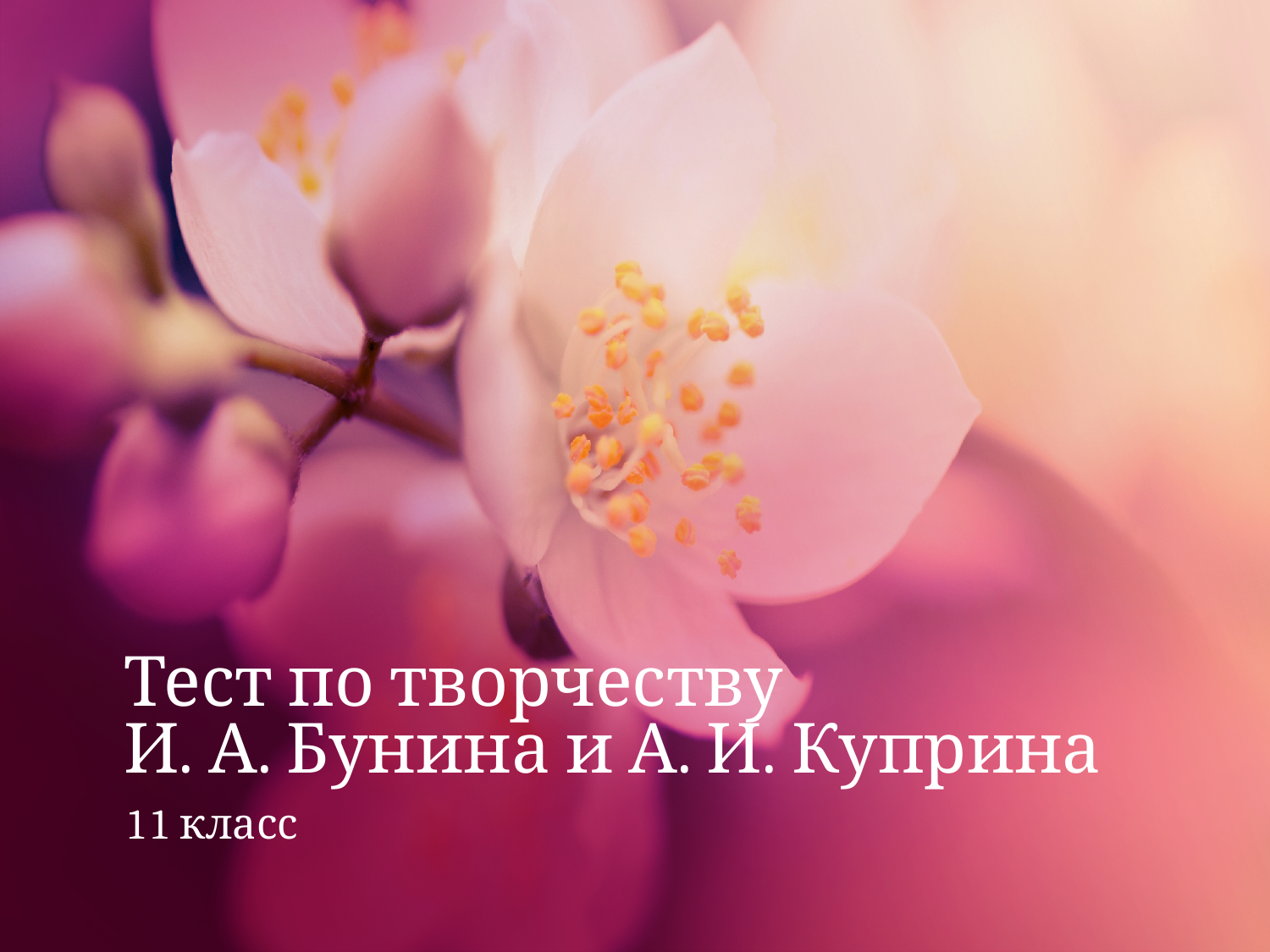

# Тест по творчеству И. А. Бунина и А. И. Куприна
11 класс